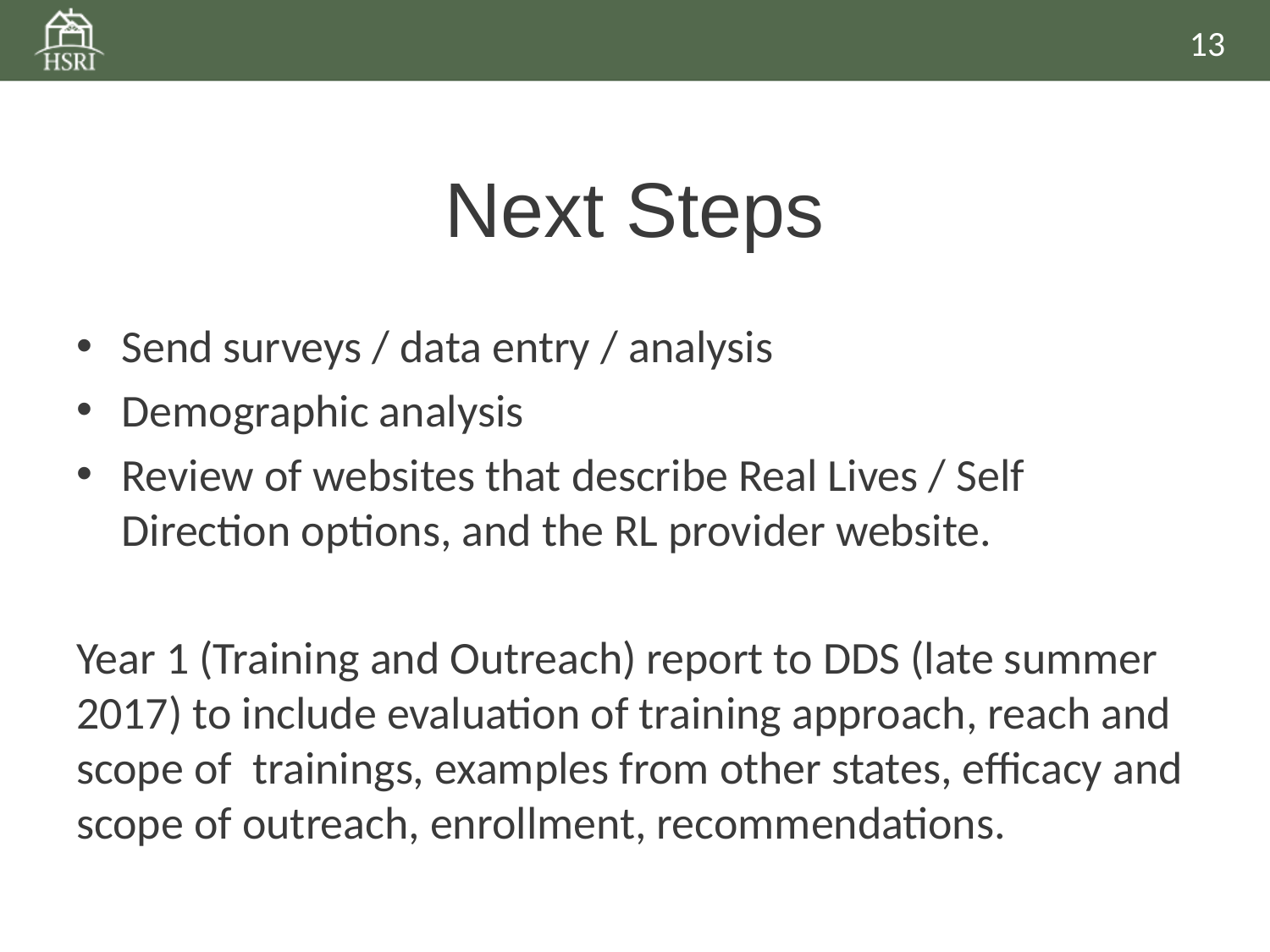

13
# Next Steps
Send surveys / data entry / analysis
Demographic analysis
Review of websites that describe Real Lives / Self Direction options, and the RL provider website.

Year 1 (Training and Outreach) report to DDS (late summer 2017) to include evaluation of training approach, reach and scope of  trainings, examples from other states, efficacy and scope of outreach, enrollment, recommendations.